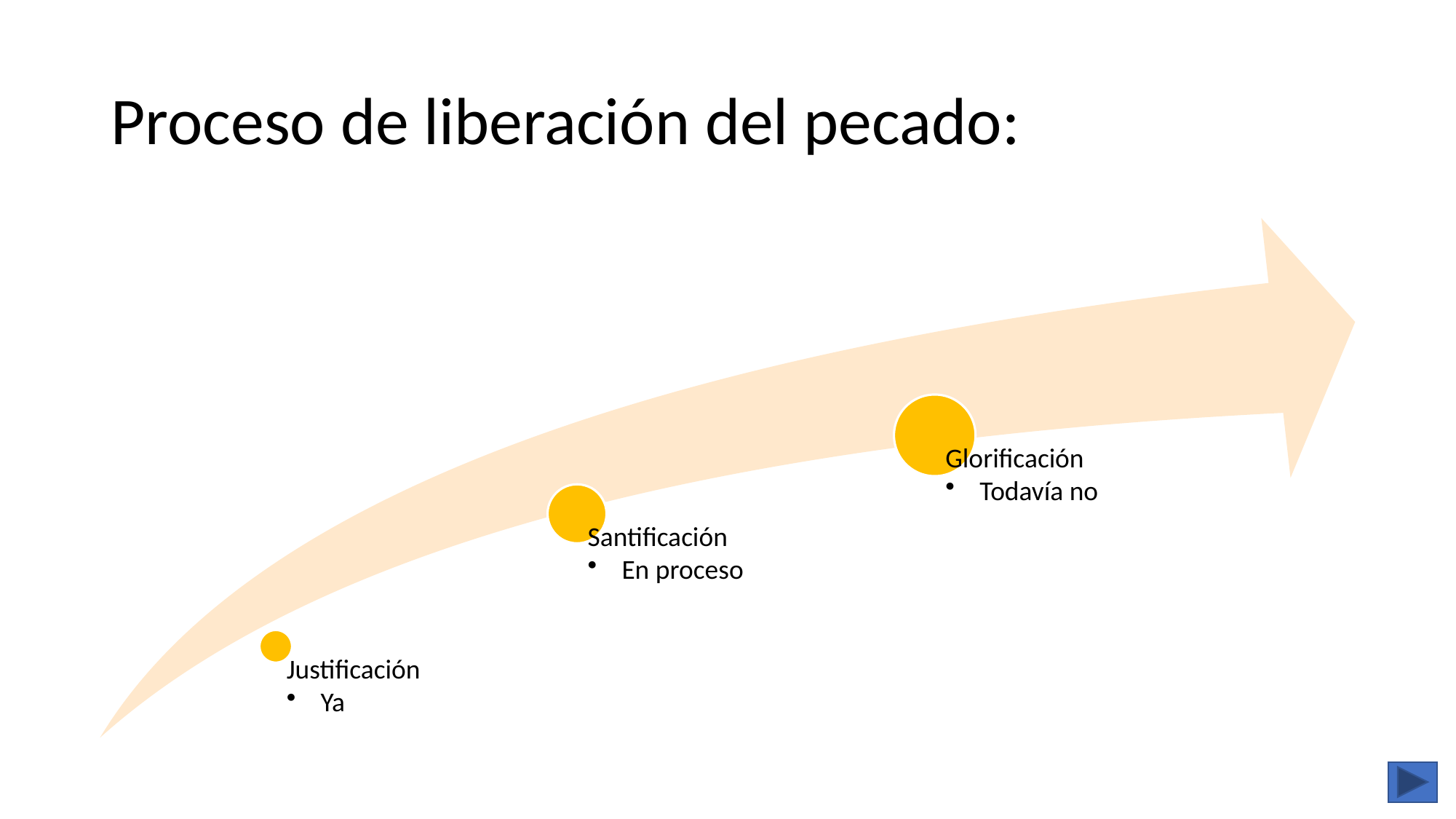

# Proceso de liberación del pecado:
Justificación
Ya
Santificación
En proceso
Glorificación
Todavía no